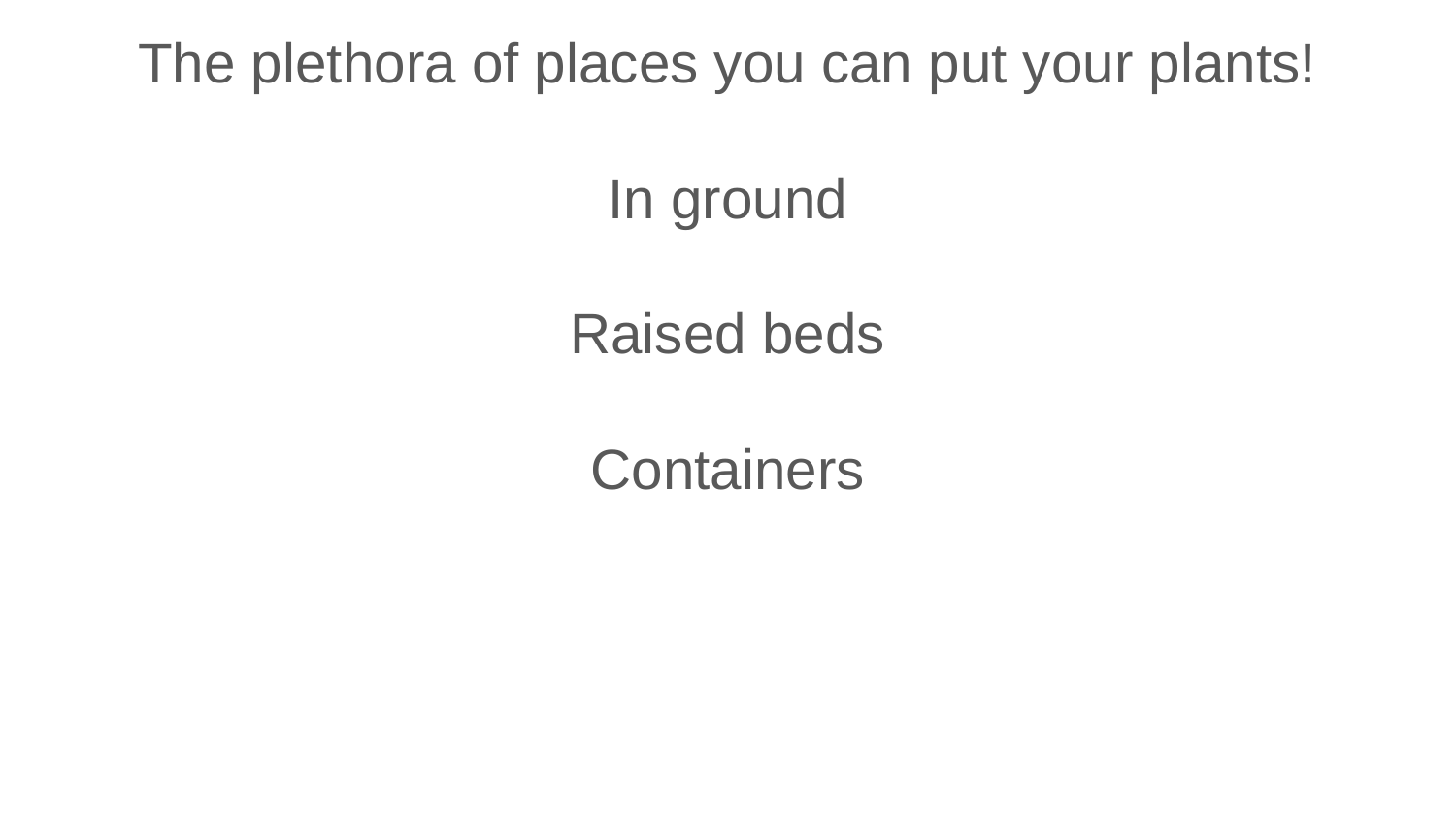

The plethora of places you can put your plants!

In ground

Raised beds

Containers